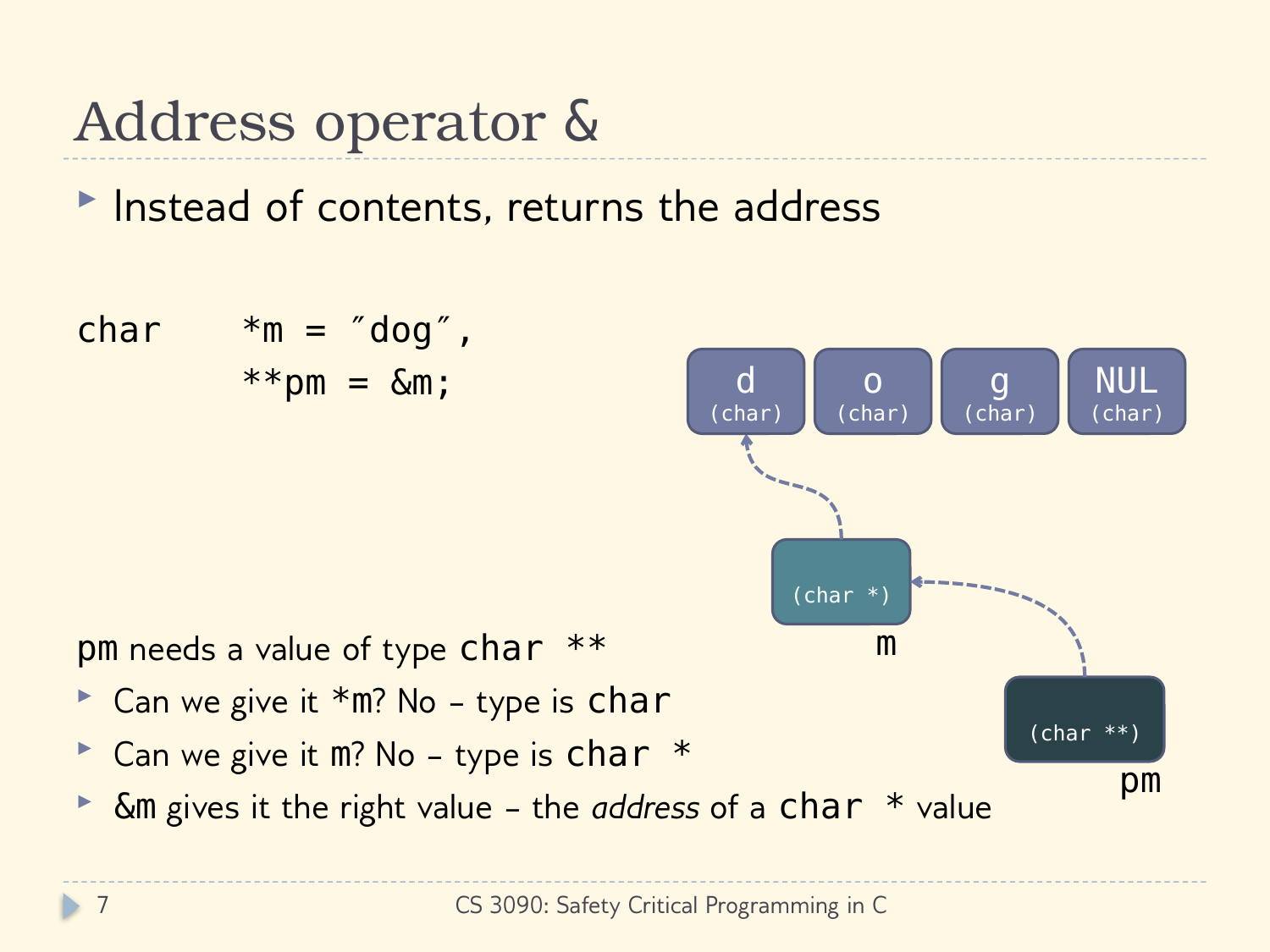

# Address operator &
Instead of contents, returns the address

char	*m = ″dog″,
		**pm = &m;

pm needs a value of type char **
Can we give it *m? No – type is char
Can we give it m? No – type is char *
&m gives it the right value – the address of a char * value
d
(char)
o
(char)
g
(char)
NUL
(char)

(char *)
m

(char **)
pm
7
CS 3090: Safety Critical Programming in C